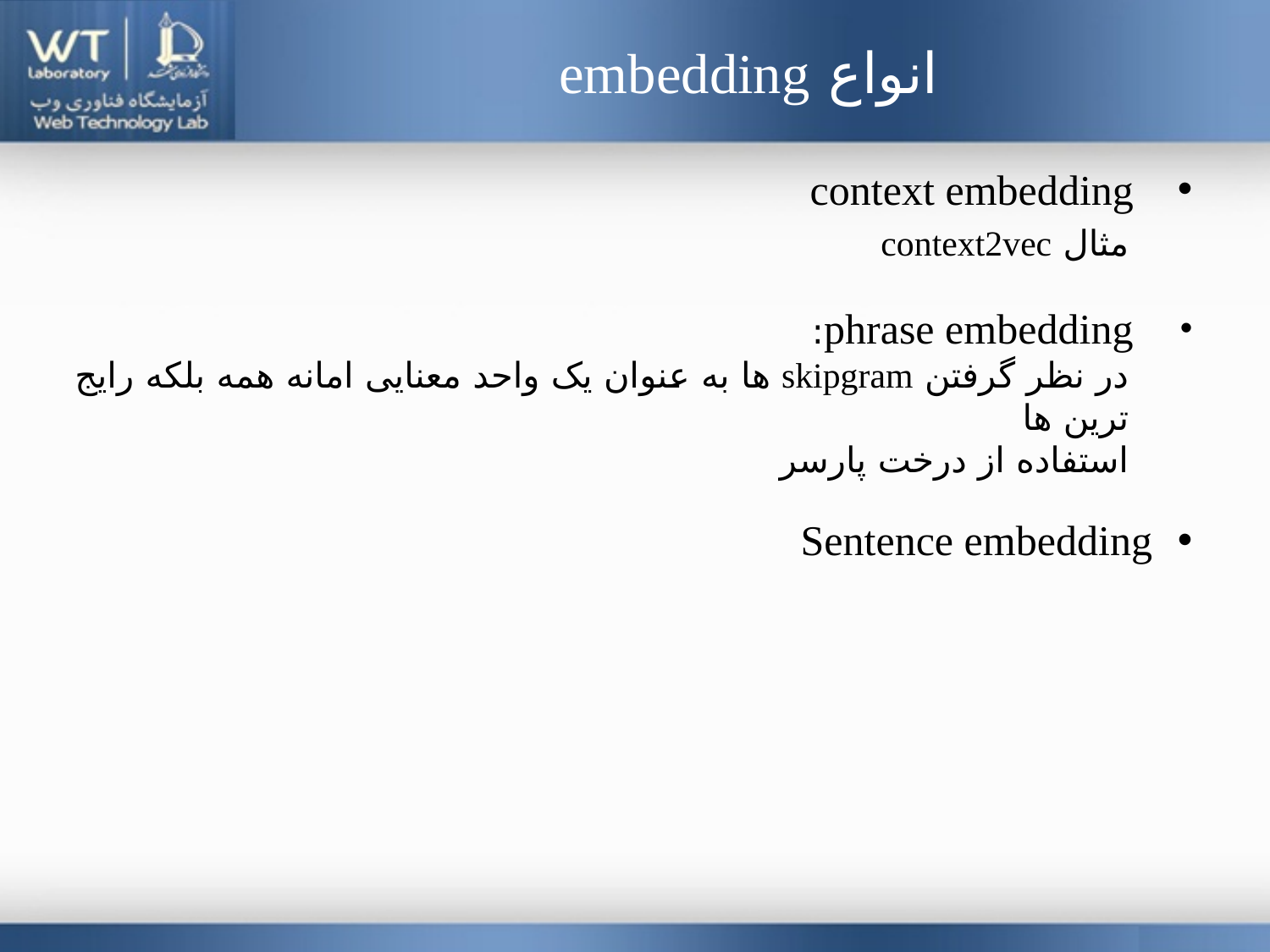

# انواع embedding
 context embedding
مثال context2vec

 phrase embedding:
در نظر گرفتن skipgram ها به عنوان یک واحد معنایی امانه همه بلکه رایج ترین ها
استفاده از درخت پارسر

Sentence embedding